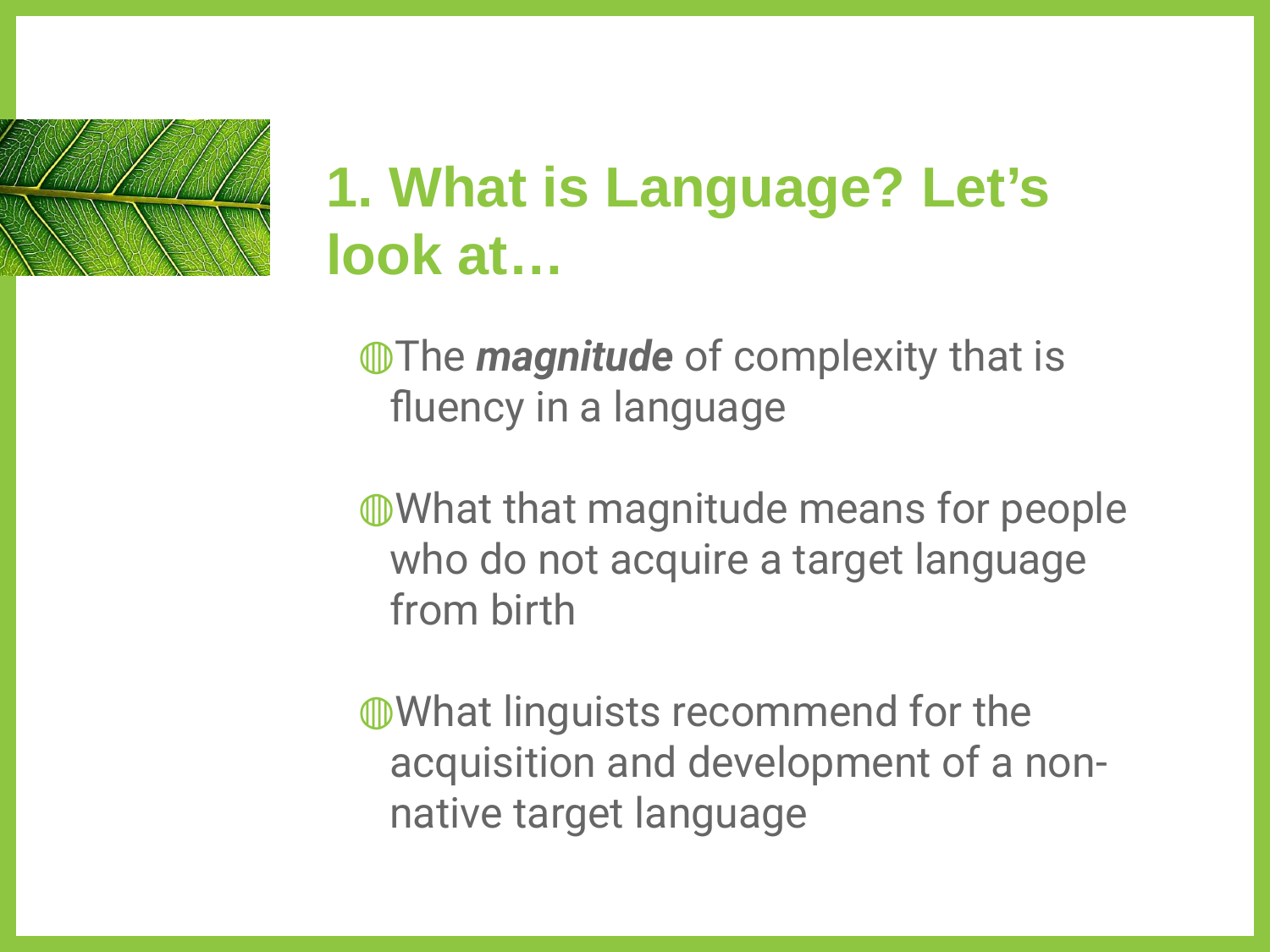

# 1. What is Language? Let’s look at…
The magnitude of complexity that is fluency in a language

What that magnitude means for people who do not acquire a target language from birth

What linguists recommend for the acquisition and development of a non-native target language